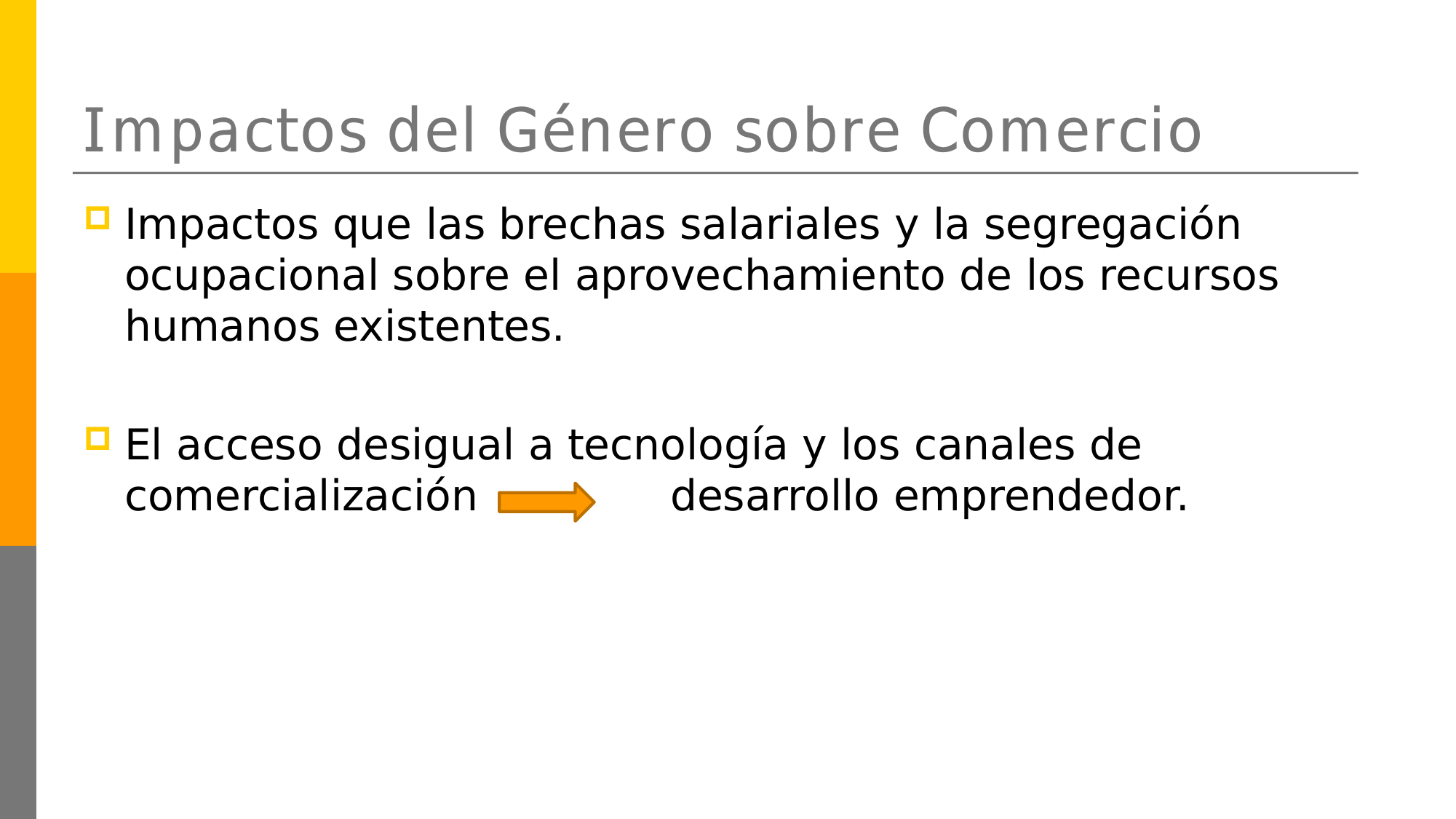

# Impactos del Género sobre Comercio
Impactos que las brechas salariales y la segregación ocupacional sobre el aprovechamiento de los recursos humanos existentes.

El acceso desigual a tecnología y los canales de comercialización		desarrollo emprendedor.